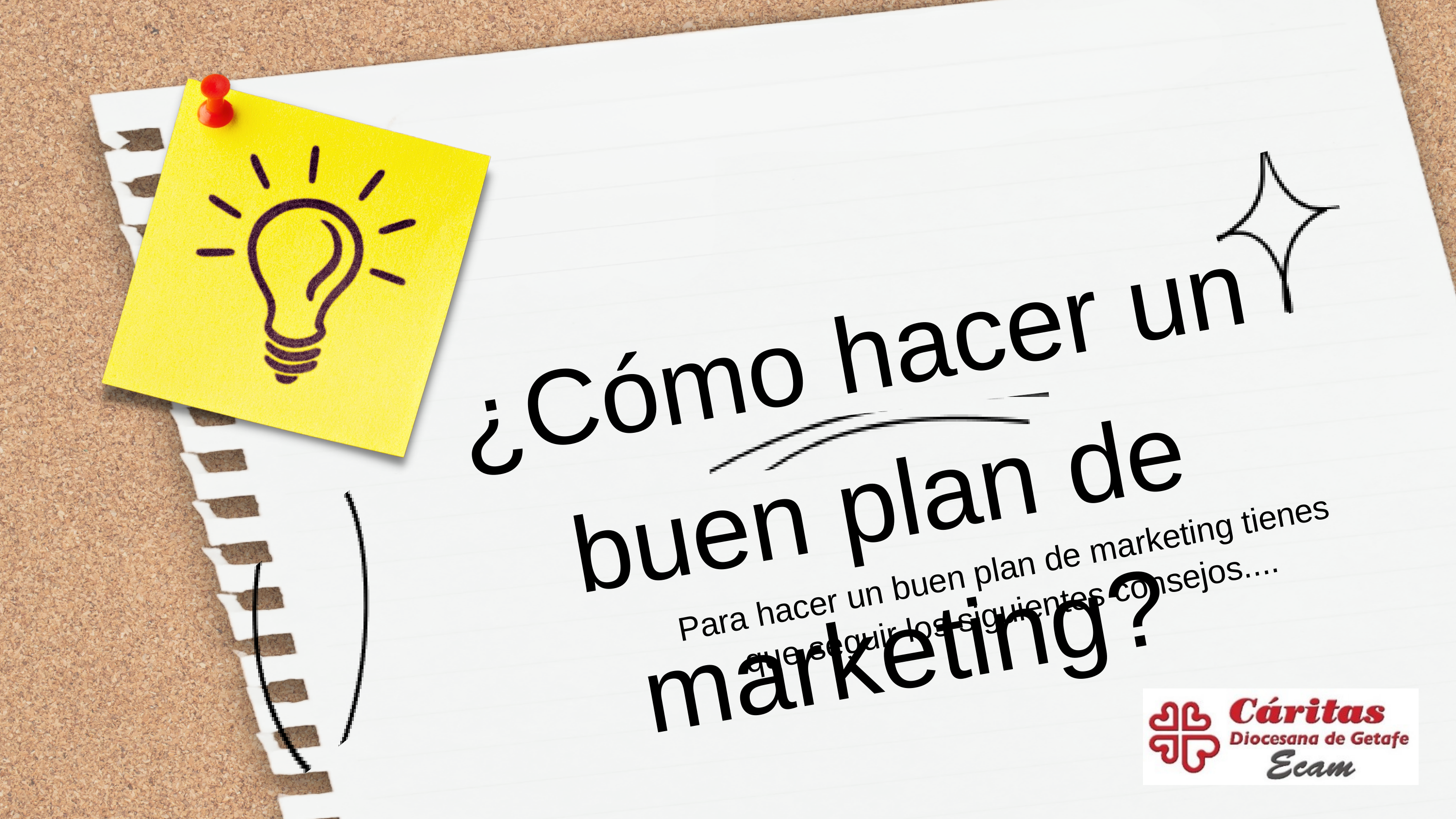

¿Cómo hacer un buen plan de marketing?

Para hacer un buen plan de marketing tienes que seguir los siguientes consejos....